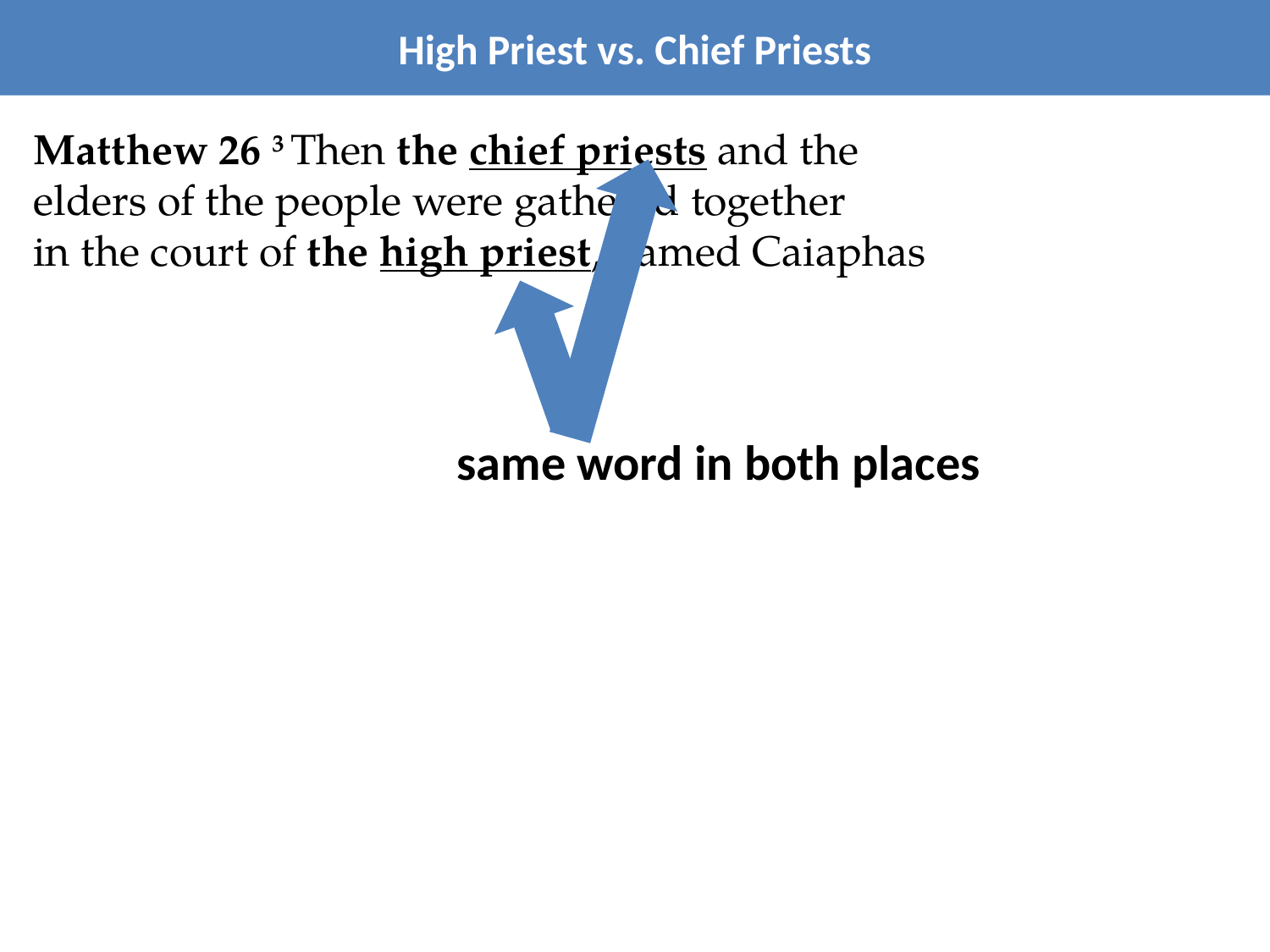

High Priest vs. Chief Priests
Matthew 26 3 Then the chief priests and the elders of the people were gathered together in the court of the high priest, named Caiaphas

same word in both places